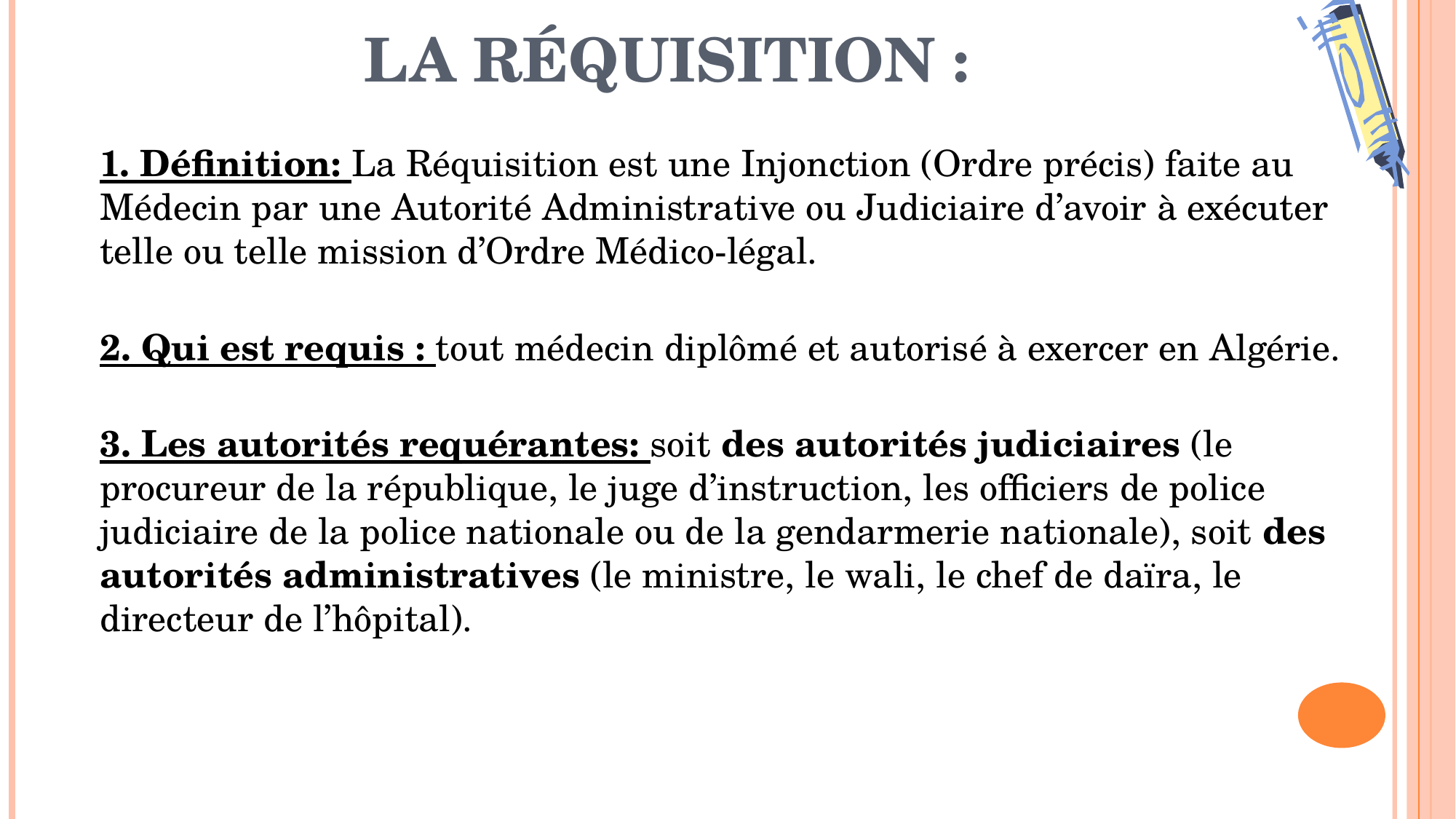

# La réquisition :
1. Définition: La Réquisition est une Injonction (Ordre précis) faite au Médecin par une Autorité Administrative ou Judiciaire d’avoir à exécuter telle ou telle mission d’Ordre Médico-légal.
2. Qui est requis : tout médecin diplômé et autorisé à exercer en Algérie.
3. Les autorités requérantes: soit des autorités judiciaires (le procureur de la république, le juge d’instruction, les officiers de police judiciaire de la police nationale ou de la gendarmerie nationale), soit des autorités administratives (le ministre, le wali, le chef de daïra, le directeur de l’hôpital).